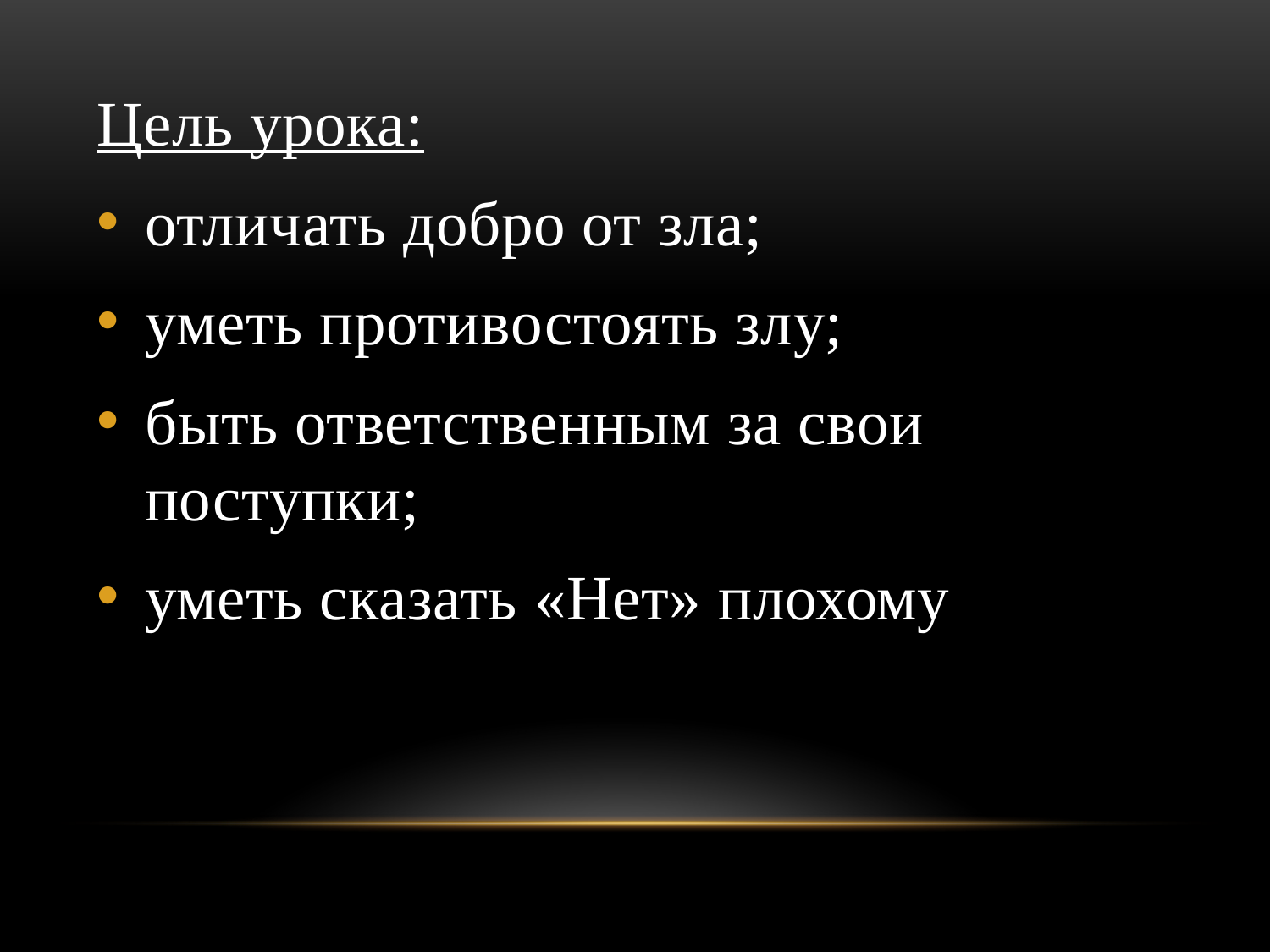

Цель урока:
отличать добро от зла;
уметь противостоять злу;
быть ответственным за свои поступки;
уметь сказать «Нет» плохому